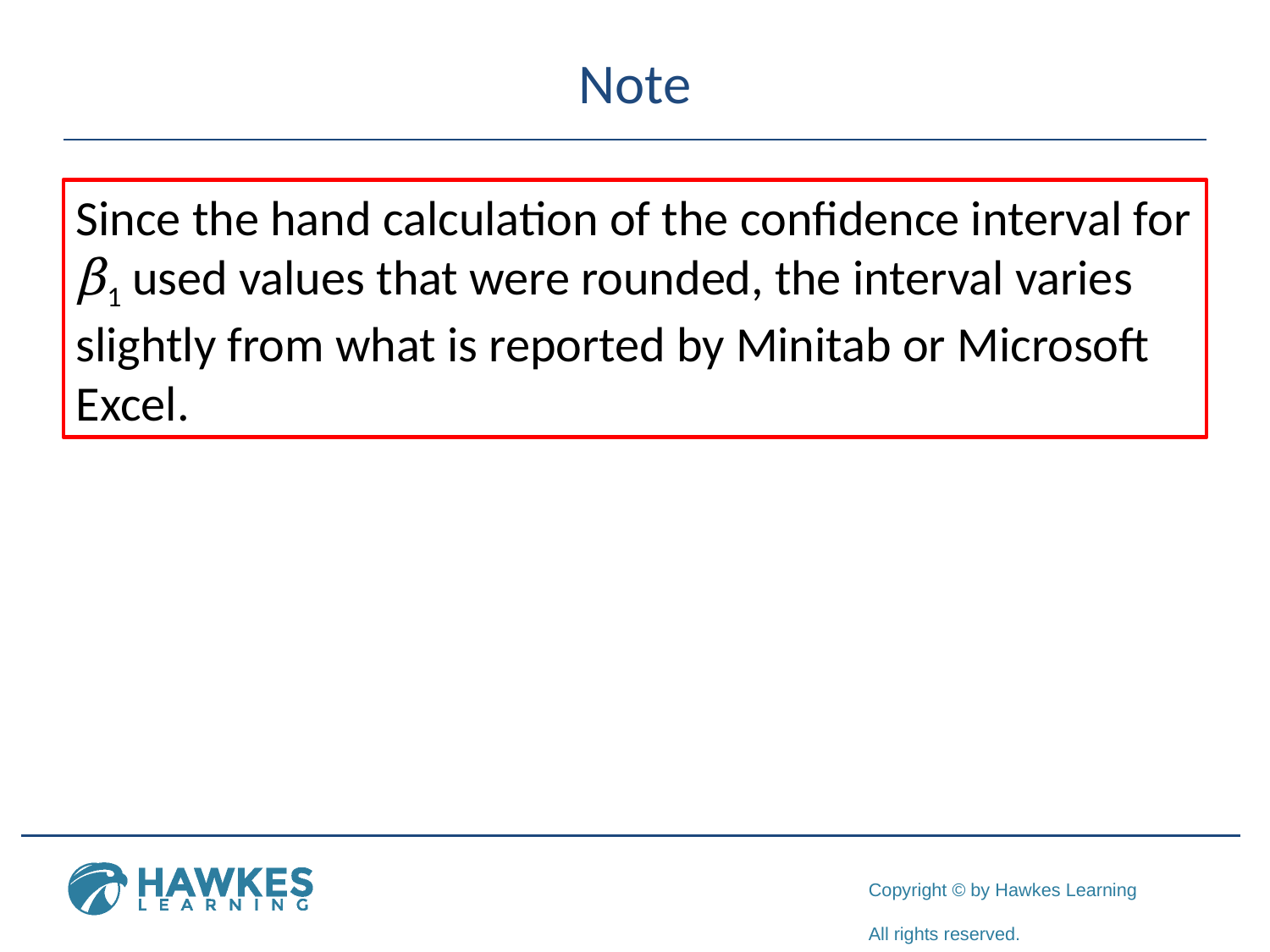

# Note

Since the hand calculation of the confidence interval for β1 used values that were rounded, the interval varies slightly from what is reported by Minitab or Microsoft Excel.